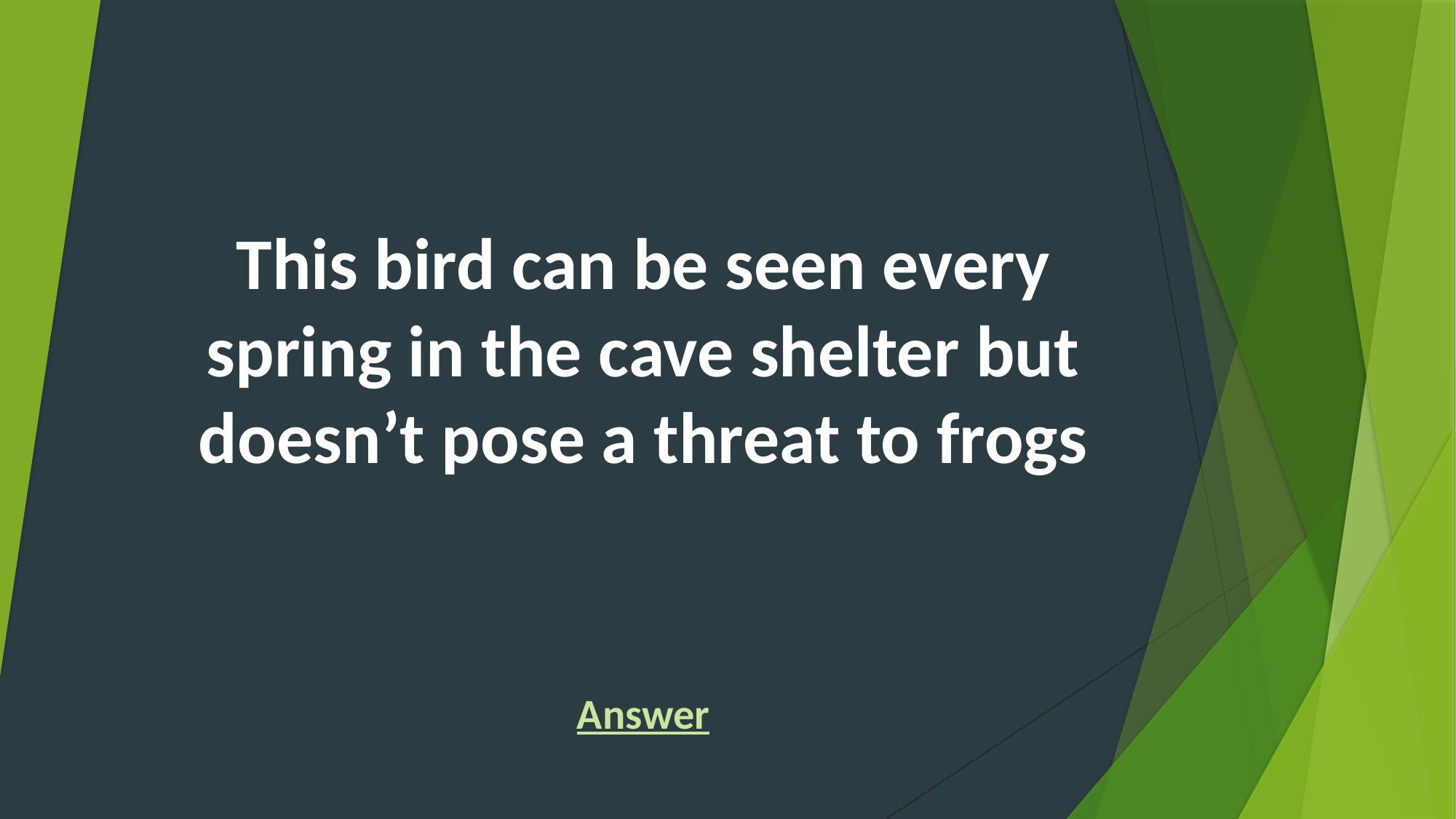

# This bird can be seen every spring in the cave shelter but doesn’t pose a threat to frogs
Answer